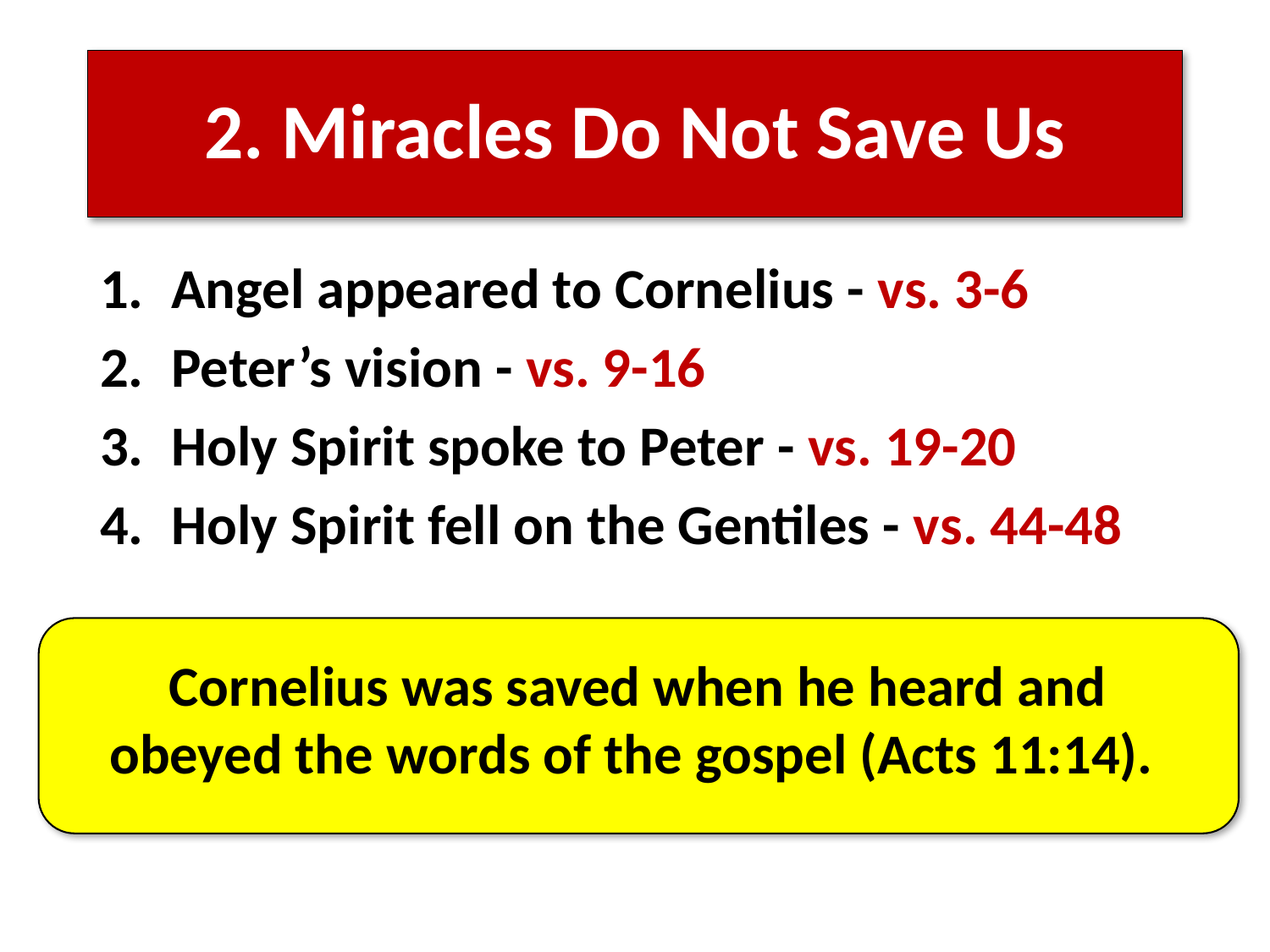

# 2. Miracles Do Not Save Us
Angel appeared to Cornelius - vs. 3-6
Peter’s vision - vs. 9-16
Holy Spirit spoke to Peter - vs. 19-20
Holy Spirit fell on the Gentiles - vs. 44-48

Cornelius was saved when he heard and obeyed the words of the gospel (Acts 11:14).